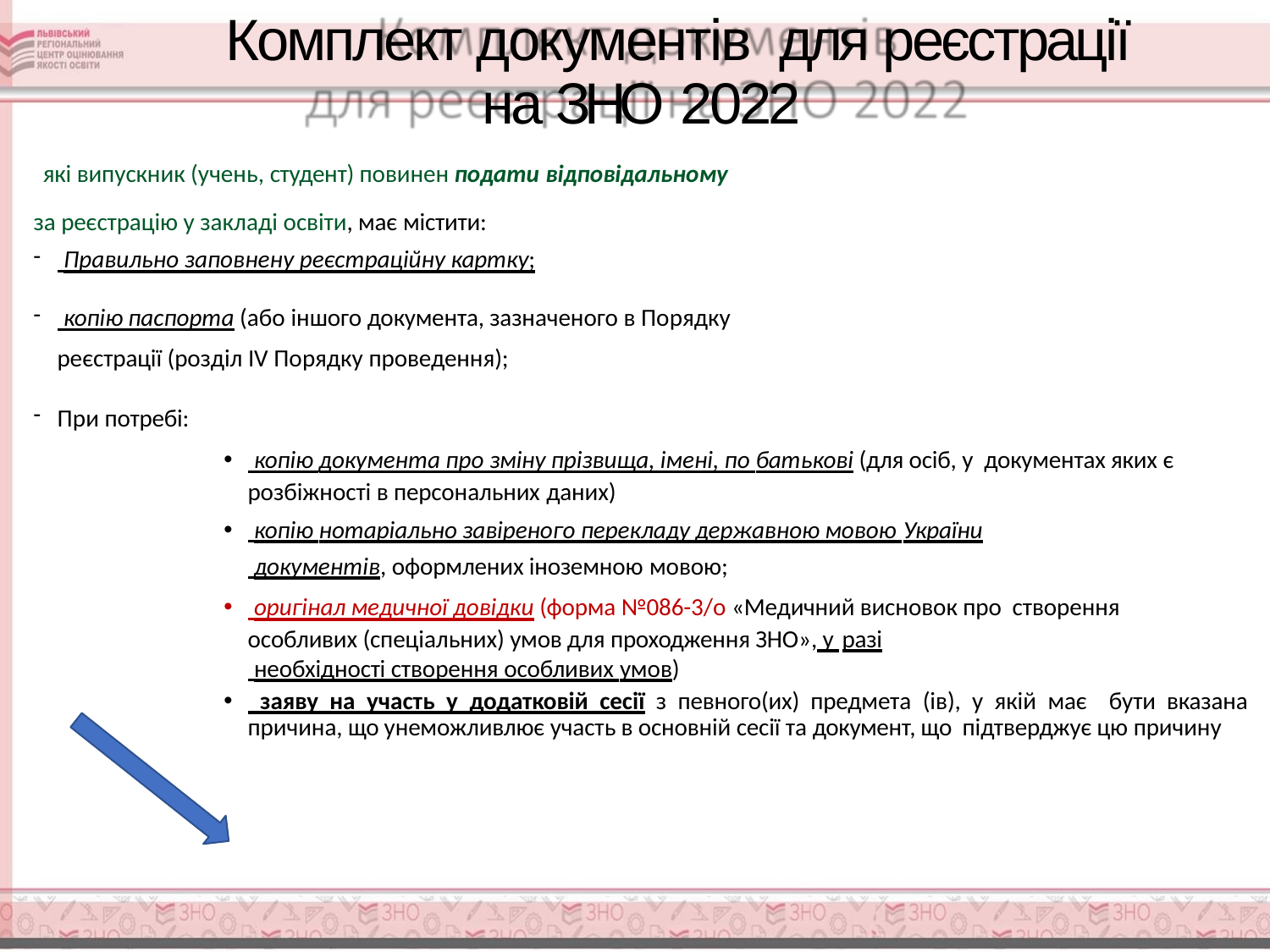

# Комплект документів  для реєстрації на ЗНО 2022
які випускник (учень, студент) повинен подати відповідальному
за реєстрацію у закладі освіти, має містити:
 Правильно заповнену реєстраційну картку;
 копію паспорта (або іншого документа, зазначеного в Порядку
реєстрації (розділ IV Порядку проведення);

При потребі:
 копію документа про зміну прізвища, імені, по батькові (для осіб, у  документах яких є розбіжності в персональних даних)
 копію нотаріально завіреного перекладу державною мовою України
 документів, оформлених іноземною мовою;
 оригінал медичної довідки (форма №086-3/о «Медичний висновок про  створення особливих (спеціальних) умов для проходження ЗНО», у разі
 необхідності створення особливих умов)
 заяву на участь у додатковій сесії з певного(их) предмета (ів), у якій має  бути вказана причина, що унеможливлює участь в основній сесії та документ, що  підтверджує цю причину